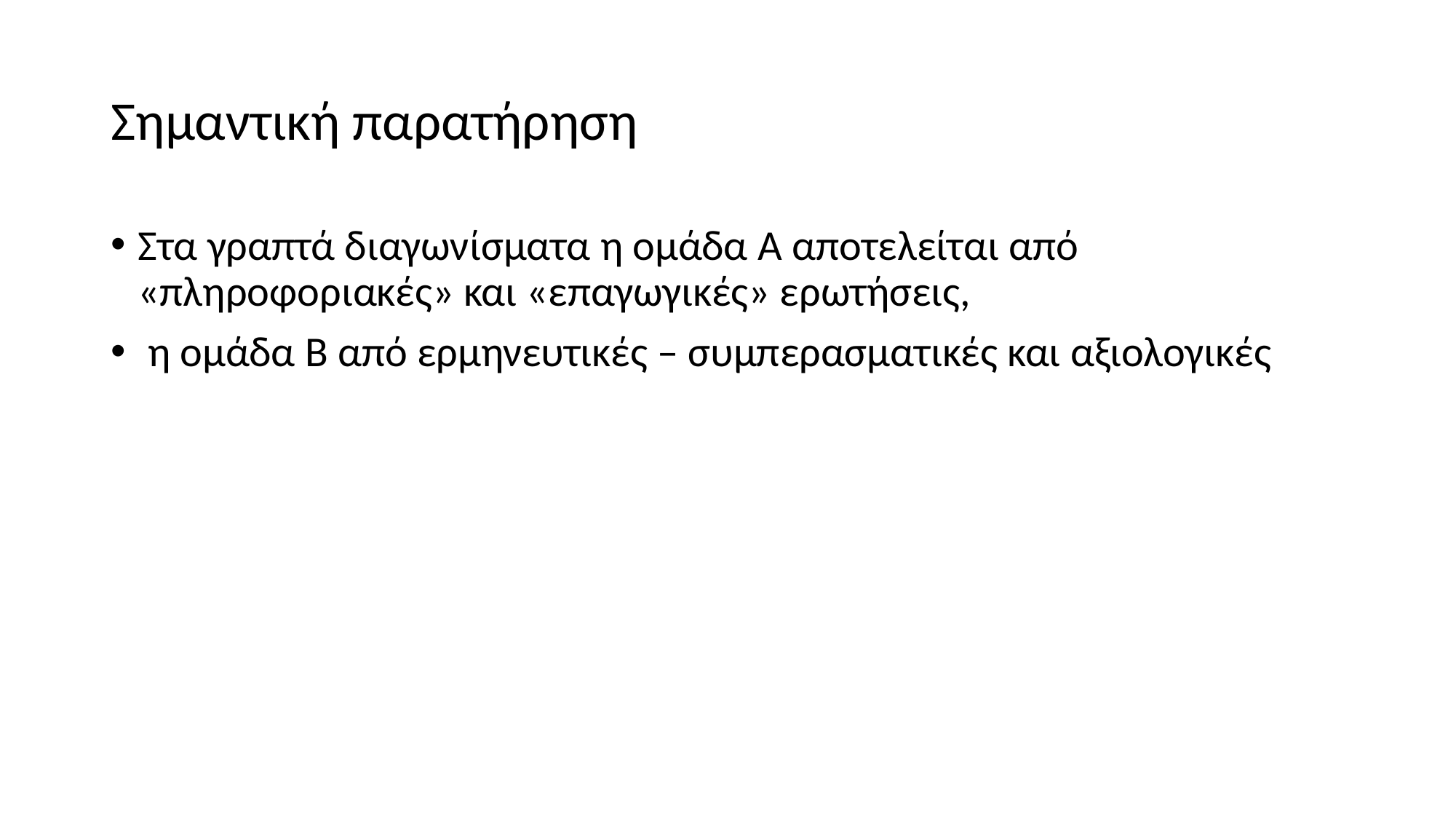

# Σημαντική παρατήρηση
Στα γραπτά διαγωνίσματα η ομάδα Α αποτελείται από «πληροφοριακές» και «επαγωγικές» ερωτήσεις,
 η ομάδα Β από ερμηνευτικές – συμπερασματικές και αξιολογικές